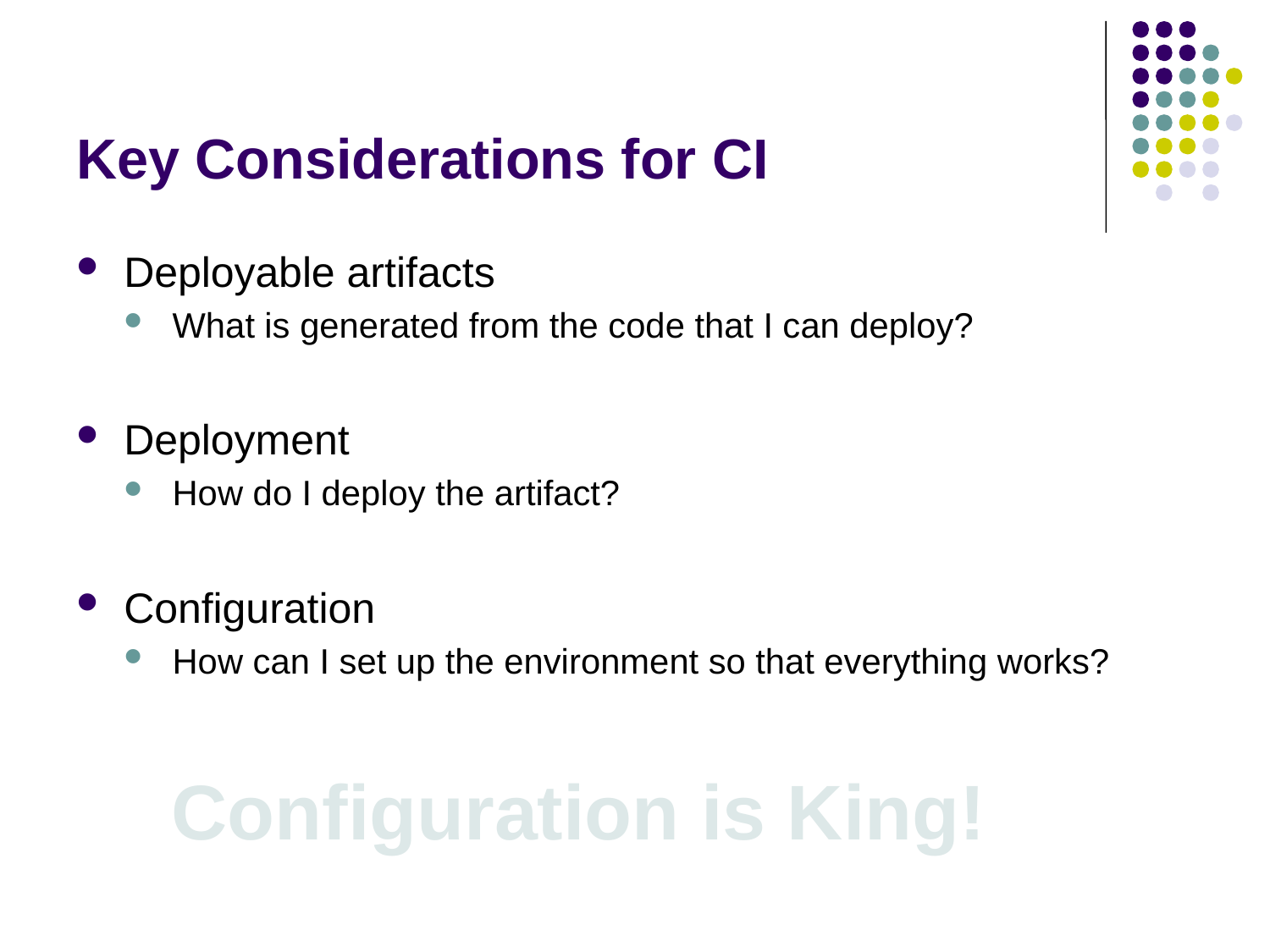

# Key Considerations for CI
Deployable artifacts
What is generated from the code that I can deploy?

Deployment
How do I deploy the artifact?

Configuration
How can I set up the environment so that everything works?
Configuration is King!